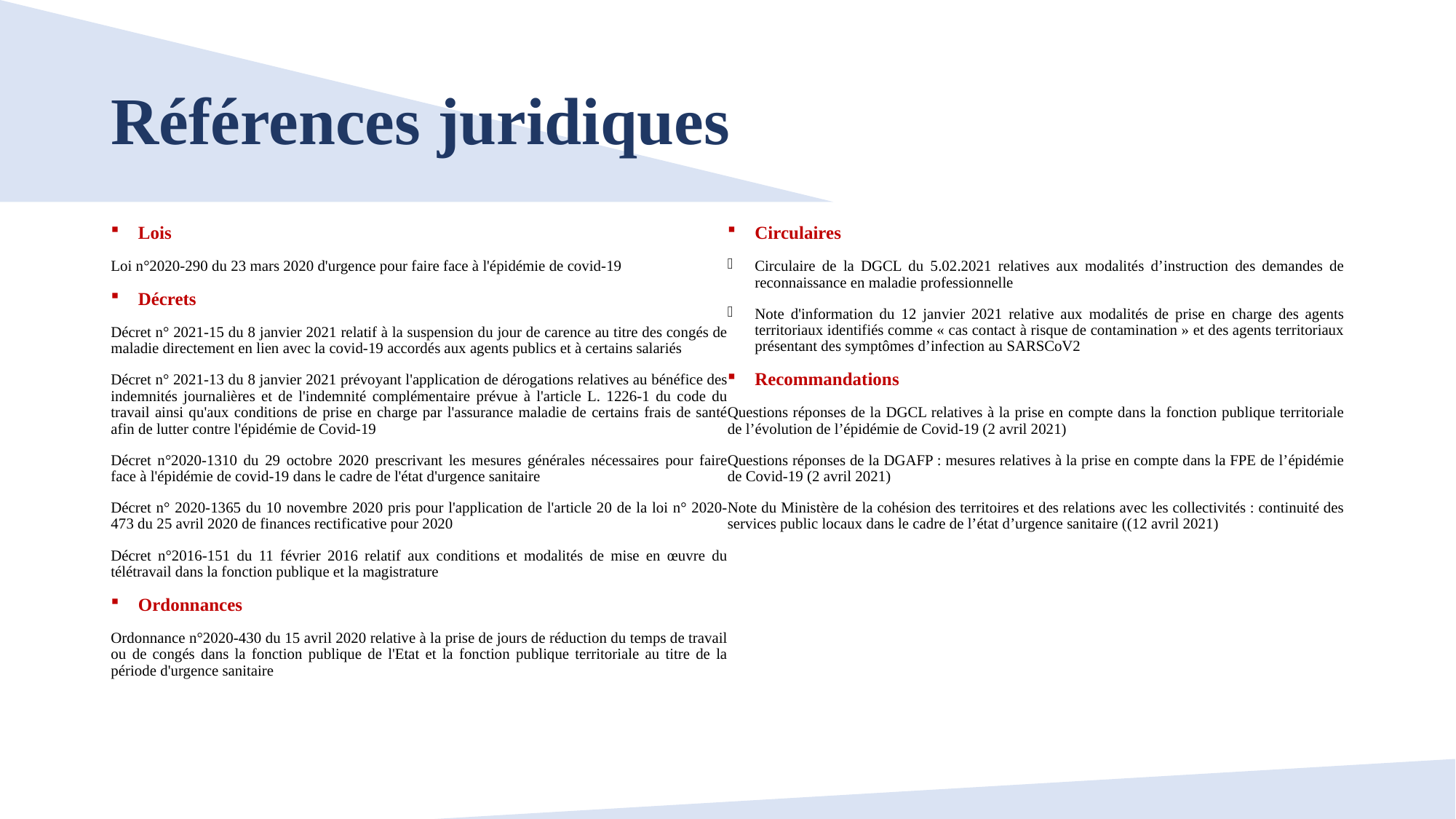

# Références juridiques
Lois
Loi n°2020-290 du 23 mars 2020 d'urgence pour faire face à l'épidémie de covid-19
Décrets
Décret n° 2021-15 du 8 janvier 2021 relatif à la suspension du jour de carence au titre des congés de maladie directement en lien avec la covid-19 accordés aux agents publics et à certains salariés
Décret n° 2021-13 du 8 janvier 2021 prévoyant l'application de dérogations relatives au bénéfice des indemnités journalières et de l'indemnité complémentaire prévue à l'article L. 1226-1 du code du travail ainsi qu'aux conditions de prise en charge par l'assurance maladie de certains frais de santé afin de lutter contre l'épidémie de Covid-19
Décret n°2020-1310 du 29 octobre 2020 prescrivant les mesures générales nécessaires pour faire face à l'épidémie de covid-19 dans le cadre de l'état d'urgence sanitaire
Décret n° 2020-1365 du 10 novembre 2020 pris pour l'application de l'article 20 de la loi n° 2020-473 du 25 avril 2020 de finances rectificative pour 2020
Décret n°2016-151 du 11 février 2016 relatif aux conditions et modalités de mise en œuvre du télétravail dans la fonction publique et la magistrature
Ordonnances
Ordonnance n°2020-430 du 15 avril 2020 relative à la prise de jours de réduction du temps de travail ou de congés dans la fonction publique de l'Etat et la fonction publique territoriale au titre de la période d'urgence sanitaire

Circulaires
Circulaire de la DGCL du 5.02.2021 relatives aux modalités d’instruction des demandes de reconnaissance en maladie professionnelle
Note d'information du 12 janvier 2021 relative aux modalités de prise en charge des agents territoriaux identifiés comme « cas contact à risque de contamination » et des agents territoriaux présentant des symptômes d’infection au SARSCoV2
Recommandations
Questions réponses de la DGCL relatives à la prise en compte dans la fonction publique territoriale de l’évolution de l’épidémie de Covid-19 (2 avril 2021)
Questions réponses de la DGAFP : mesures relatives à la prise en compte dans la FPE de l’épidémie de Covid-19 (2 avril 2021)
Note du Ministère de la cohésion des territoires et des relations avec les collectivités : continuité des services public locaux dans le cadre de l’état d’urgence sanitaire ((12 avril 2021)

2